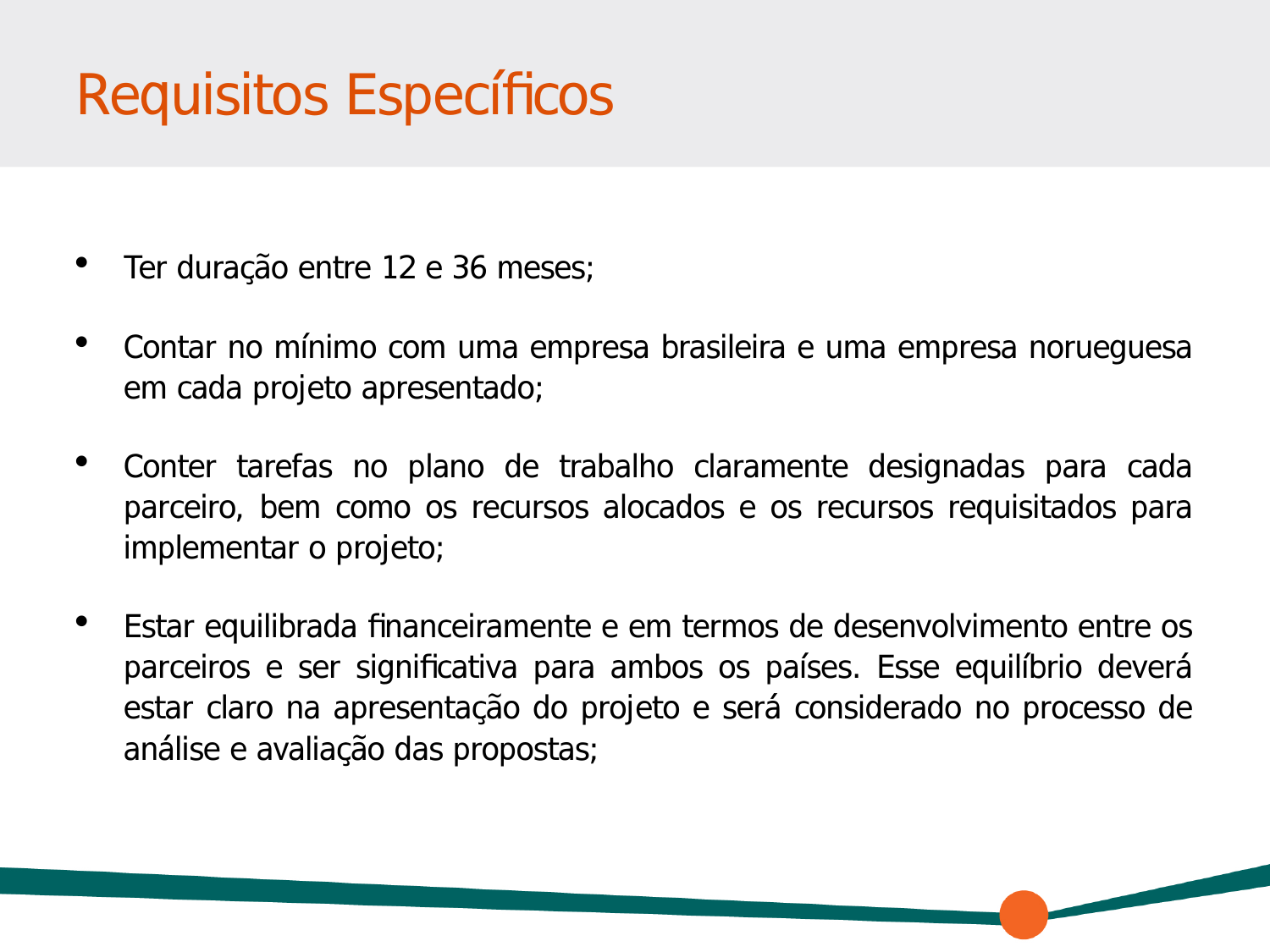

# Requisitos Específicos
Ter duração entre 12 e 36 meses;
Contar no mínimo com uma empresa brasileira e uma empresa norueguesa em cada projeto apresentado;
Conter tarefas no plano de trabalho claramente designadas para cada parceiro, bem como os recursos alocados e os recursos requisitados para implementar o projeto;
Estar equilibrada financeiramente e em termos de desenvolvimento entre os parceiros e ser significativa para ambos os países. Esse equilíbrio deverá estar claro na apresentação do projeto e será considerado no processo de análise e avaliação das propostas;